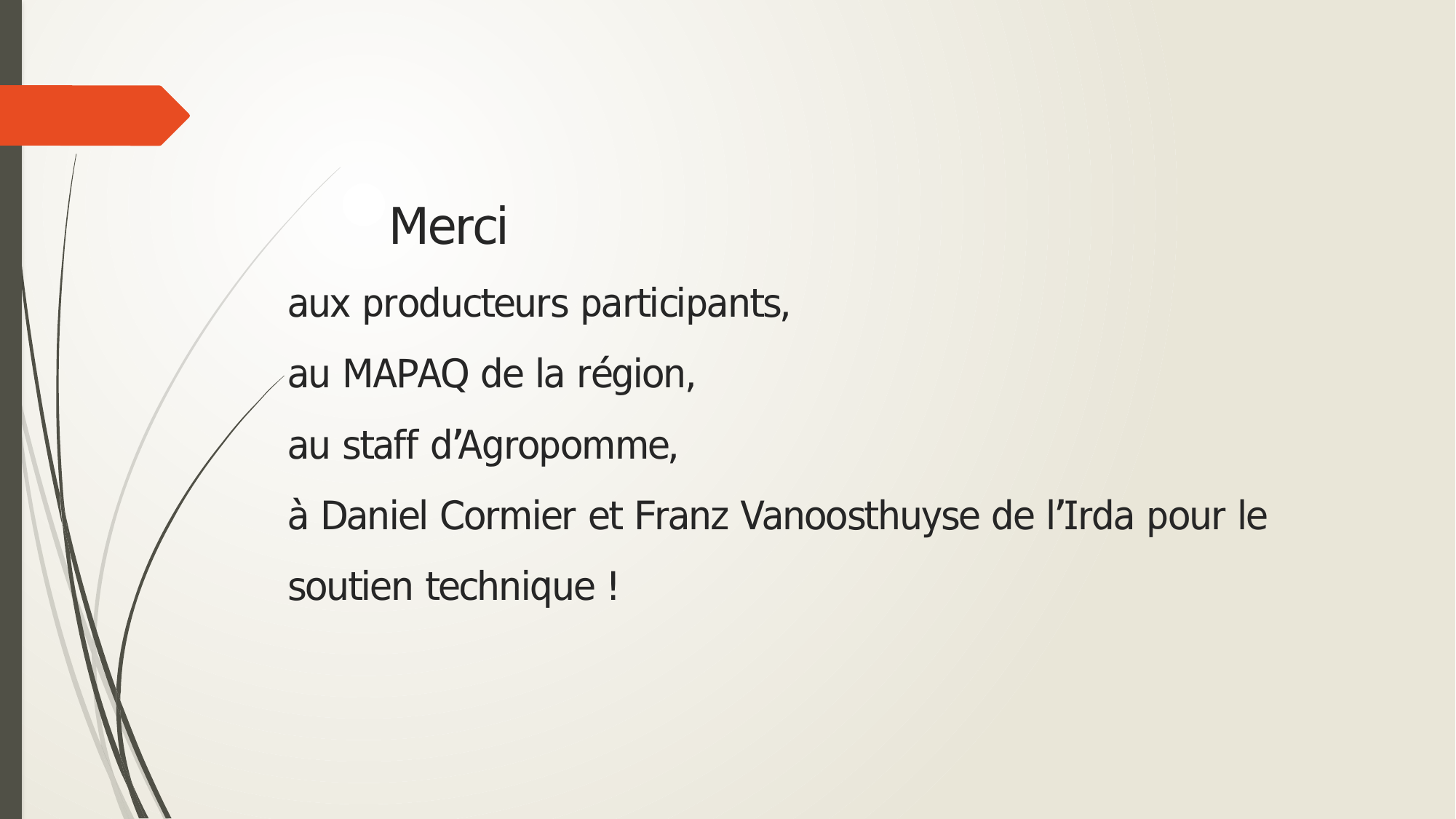

# Merci aux producteurs participants, au MAPAQ de la région, au staff d’Agropomme, à Daniel Cormier et Franz Vanoosthuyse de l’Irda pour le soutien technique !